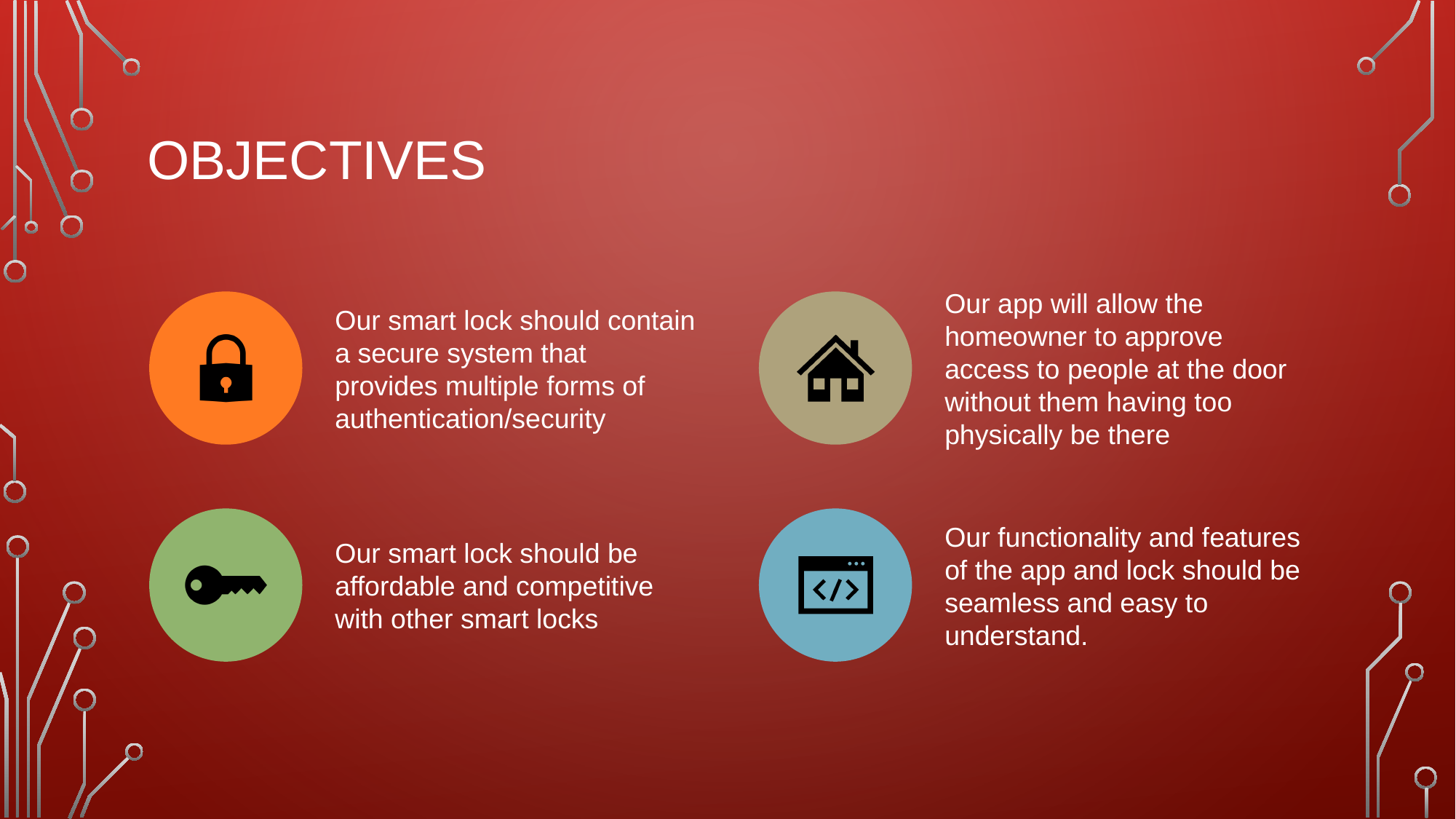

# Objectives
Our smart lock should contain a secure system that provides multiple forms of authentication/security
Our app will allow the homeowner to approve access to people at the door without them having too physically be there
Our smart lock should be affordable and competitive with other smart locks
Our functionality and features of the app and lock should be seamless and easy to understand.